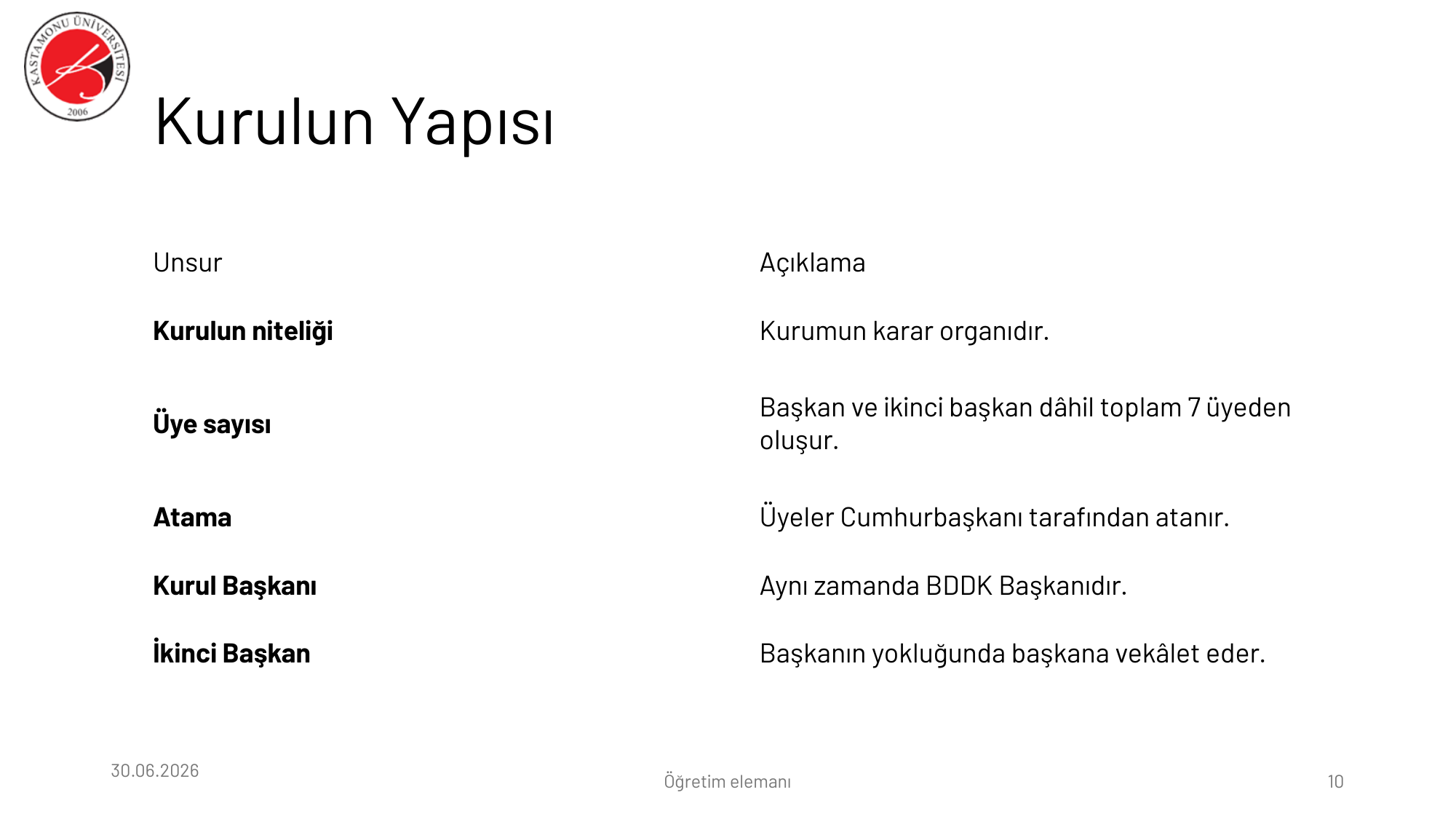

# Kurulun Yapısı
| Unsur | Açıklama |
| --- | --- |
| Kurulun niteliği | Kurumun karar organıdır. |
| Üye sayısı | Başkan ve ikinci başkan dâhil toplam 7 üyeden oluşur. |
| Atama | Üyeler Cumhurbaşkanı tarafından atanır. |
| Kurul Başkanı | Aynı zamanda BDDK Başkanıdır. |
| İkinci Başkan | Başkanın yokluğunda başkana vekâlet eder. |
30.06.2026

Öğretim elemanı
10